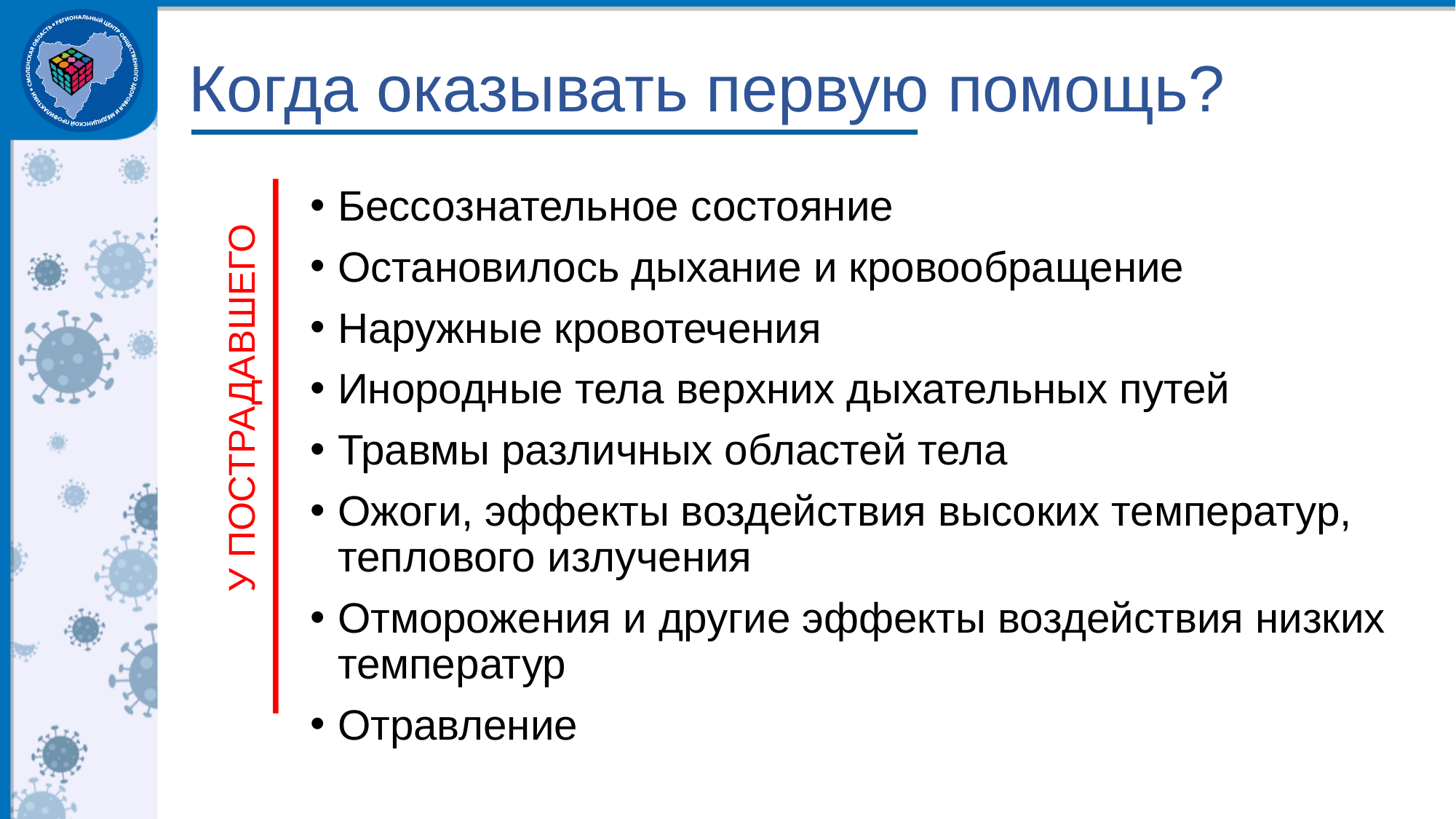

# Когда оказывать первую помощь?

Бессознательное состояние
Остановилось дыхание и кровообращение
Наружные кровотечения
Инородные тела верхних дыхательных путей
Травмы различных областей тела
Ожоги, эффекты воздействия высоких температур, теплового излучения
Отморожения и другие эффекты воздействия низких температур
Отравление
У ПОСТРАДАВШЕГО